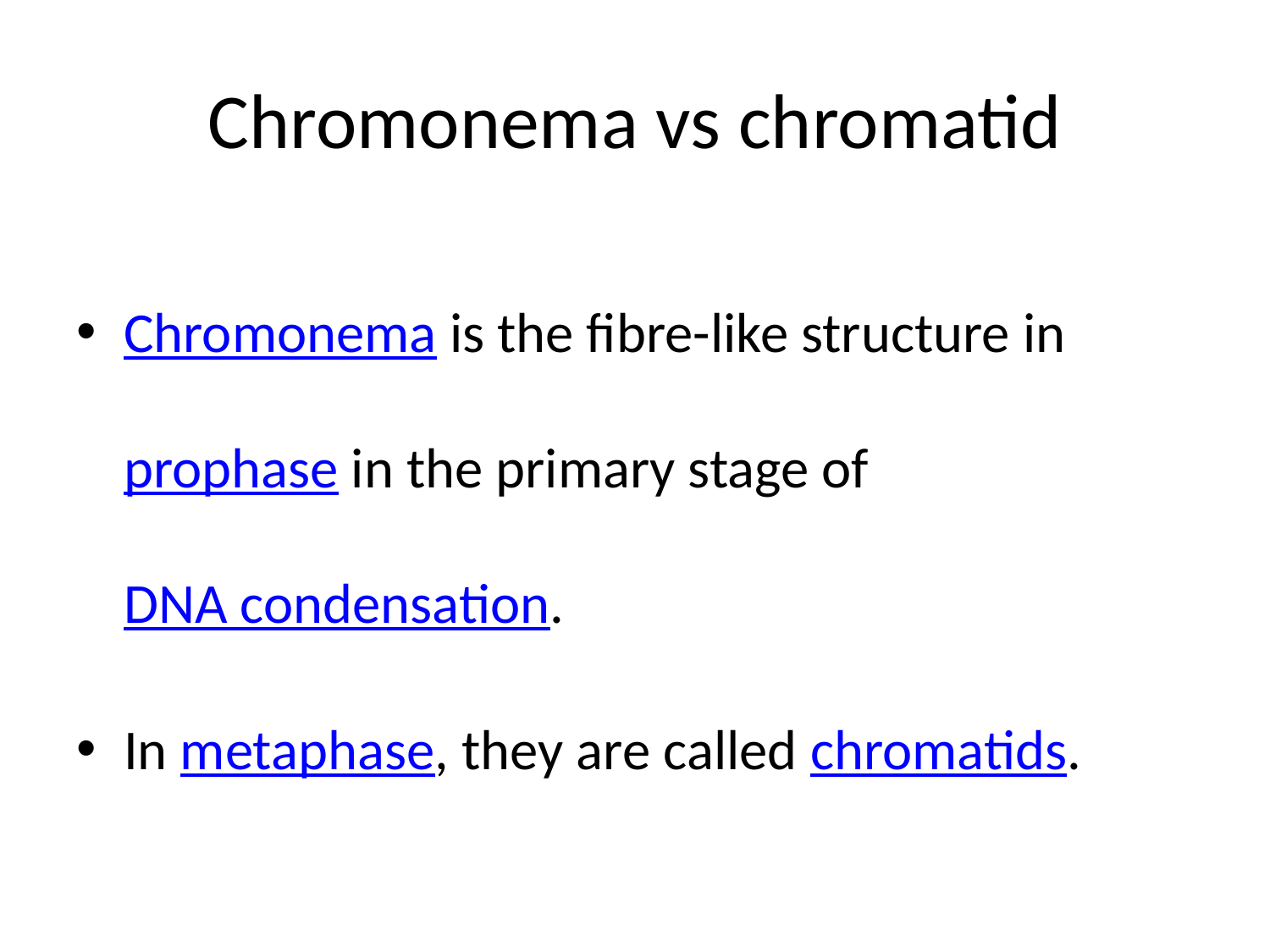

# Chromonema vs chromatid
Chromonema is the fibre-like structure in prophase in the primary stage of DNA condensation.
In metaphase, they are called chromatids.